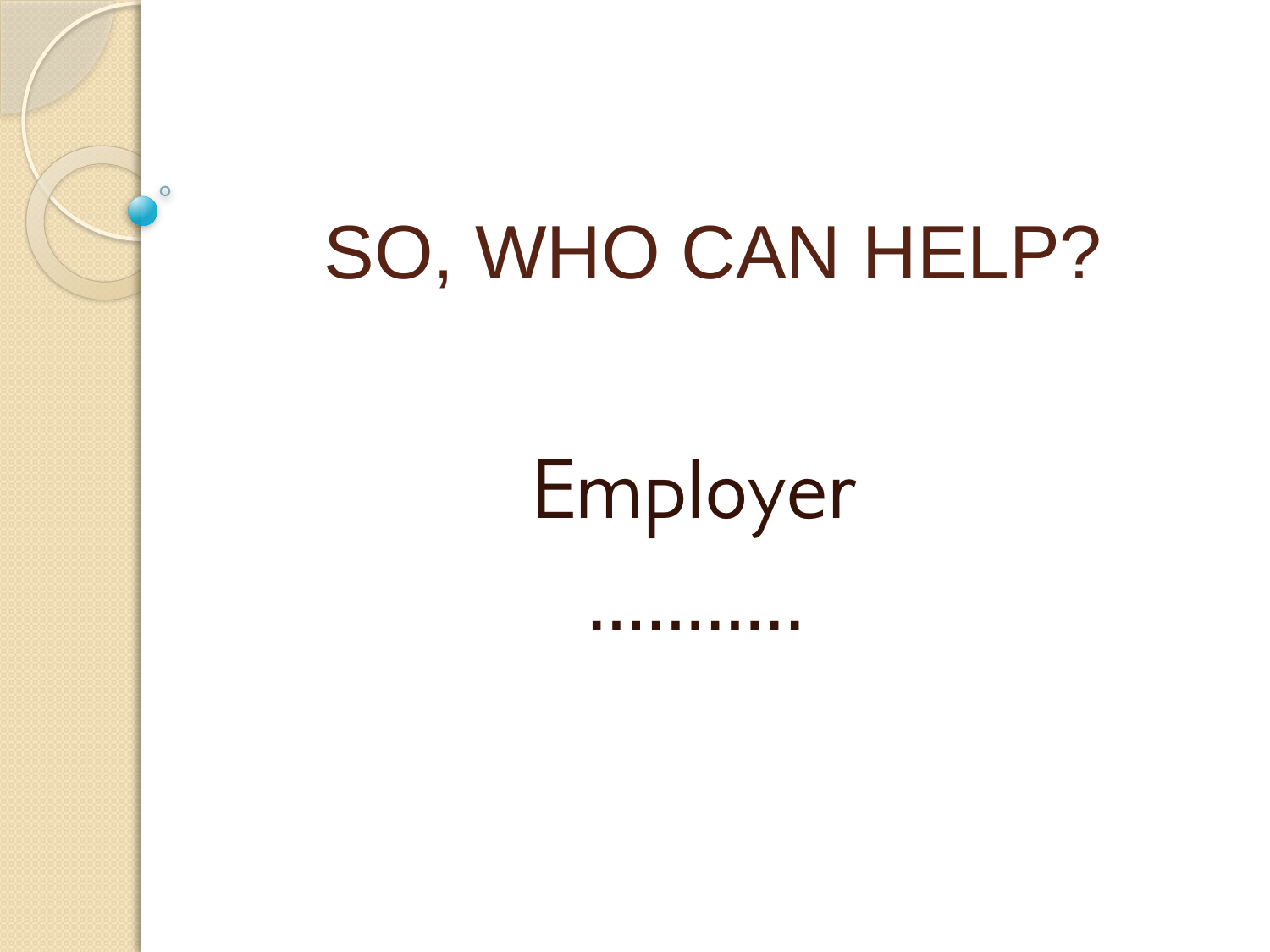

# SO, WHO CAN HELP?
Employer
………..